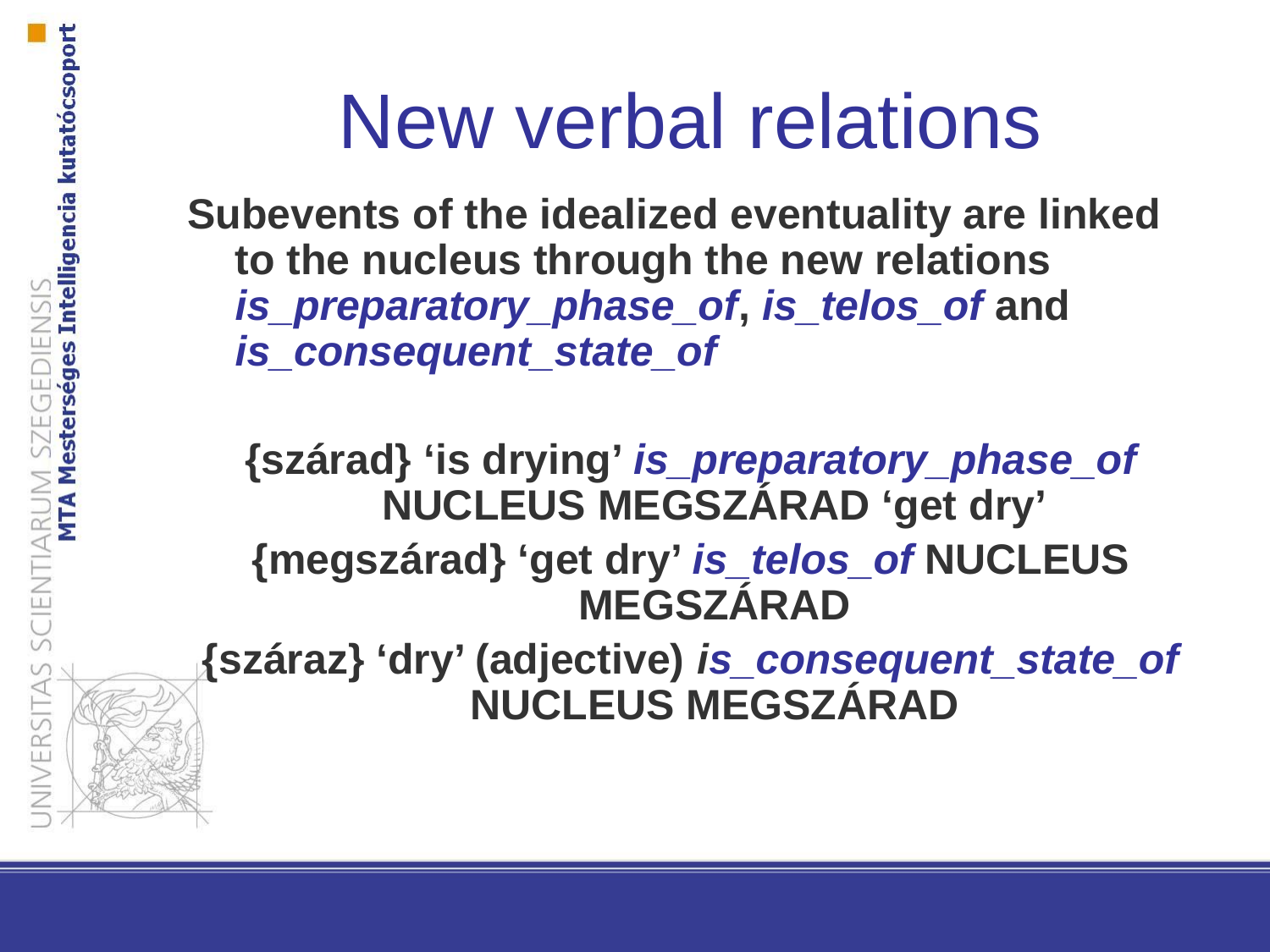

# New verbal relations
Subevents of the idealized eventuality are linked to the nucleus through the new relations is_preparatory_phase_of, is_telos_of and is_consequent_state_of

{szárad} ‘is drying’ is_preparatory_phase_of NUCLEUS MEGSZÁRAD ‘get dry’
{megszárad} ‘get dry’ is_telos_of NUCLEUS MEGSZÁRAD
{száraz} ‘dry’ (adjective) is_consequent_state_of NUCLEUS MEGSZÁRAD